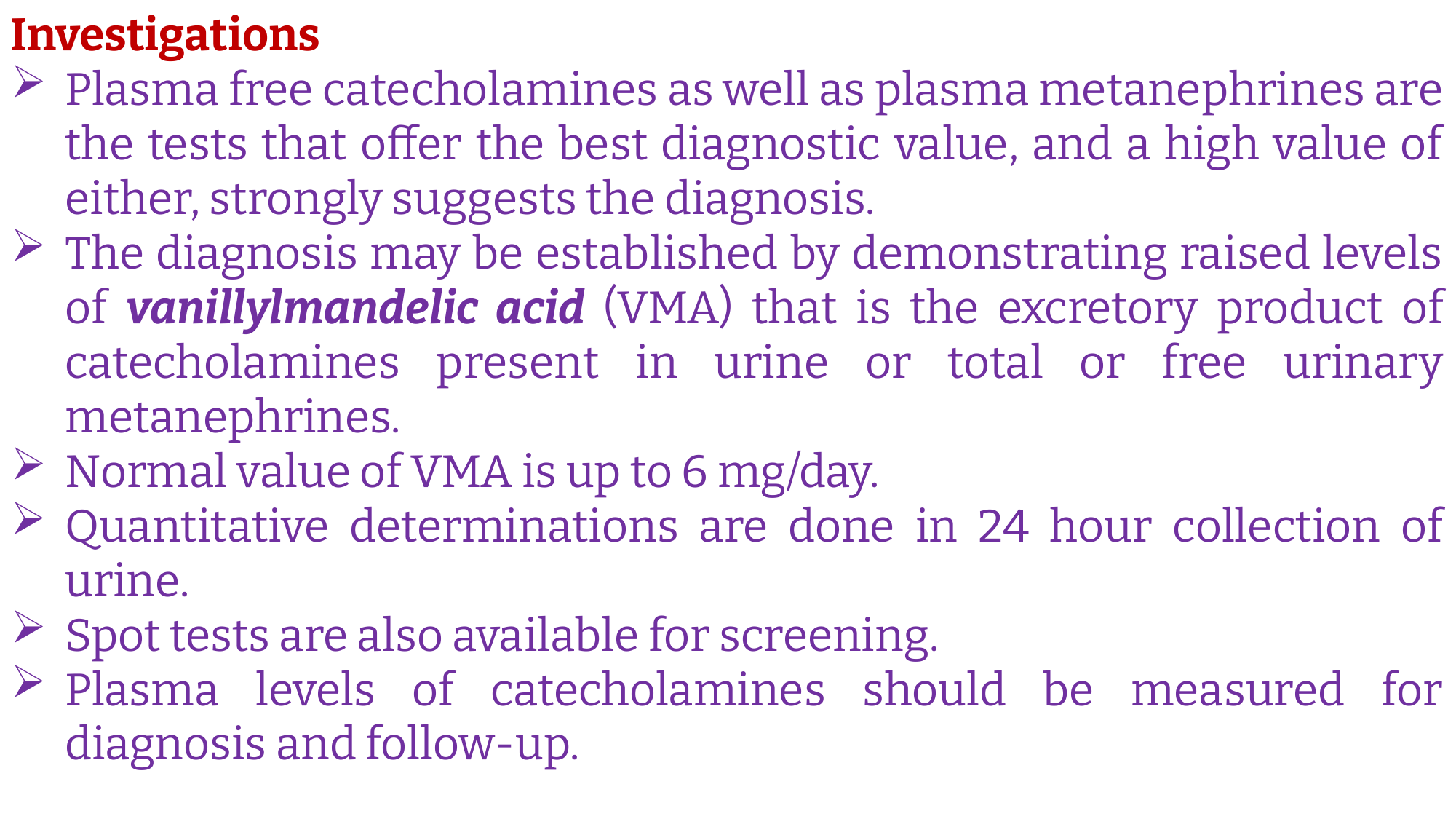

Investigations
Plasma free catecholamines as well as plasma metanephrines are the tests that offer the best diagnostic value, and a high value of either, strongly suggests the diagnosis.
The diagnosis may be established by demonstrating raised levels of vanillylmandelic acid (VMA) that is the excretory product of catecholamines present in urine or total or free urinary metanephrines.
Normal value of VMA is up to 6 mg/day.
Quantitative determinations are done in 24 hour collection of urine.
Spot tests are also available for screening.
Plasma levels of catecholamines should be measured for diagnosis and follow-up.